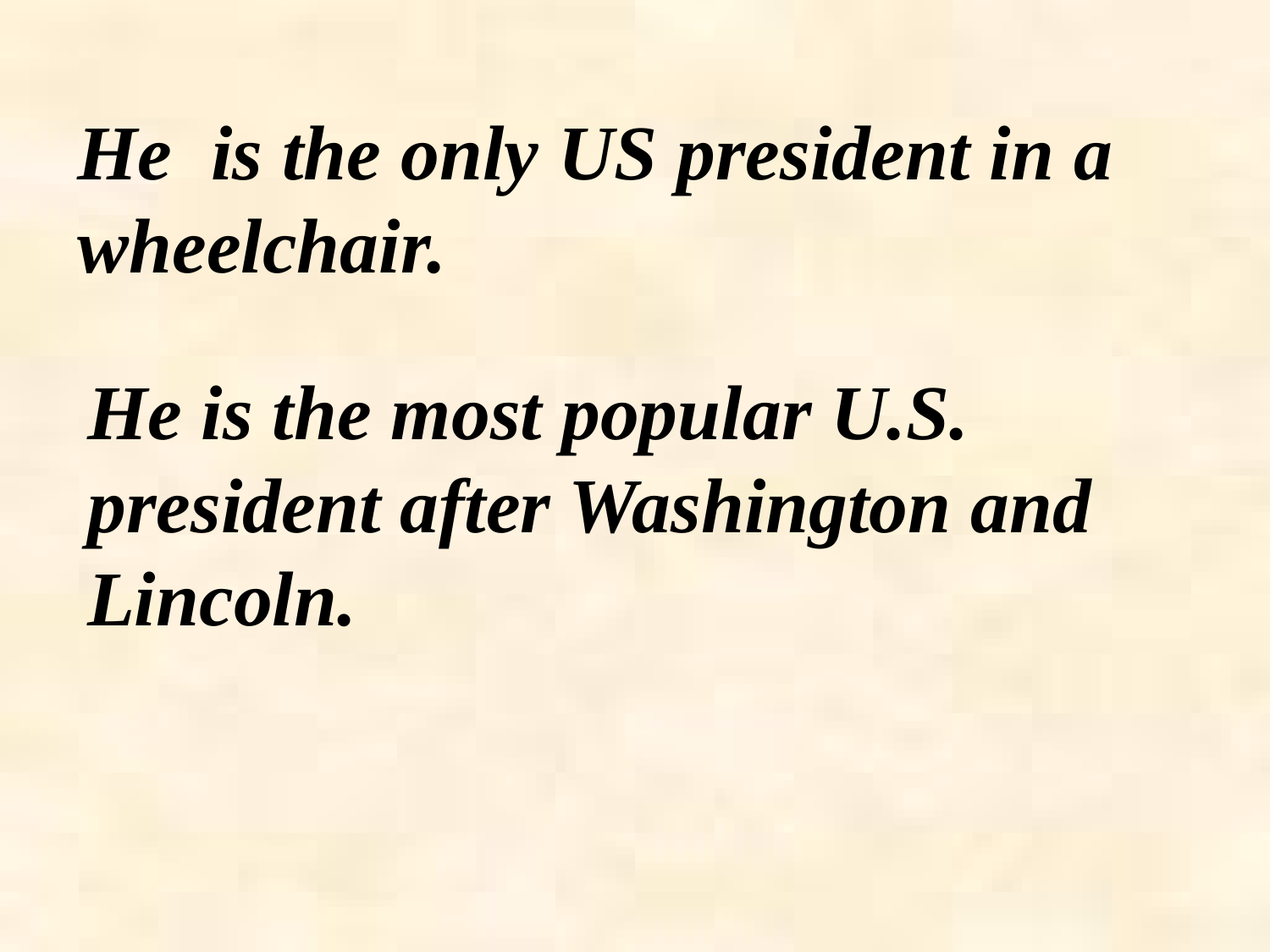

He  is the only US president in a wheelchair.
He is the most popular U.S. president after Washington and Lincoln.